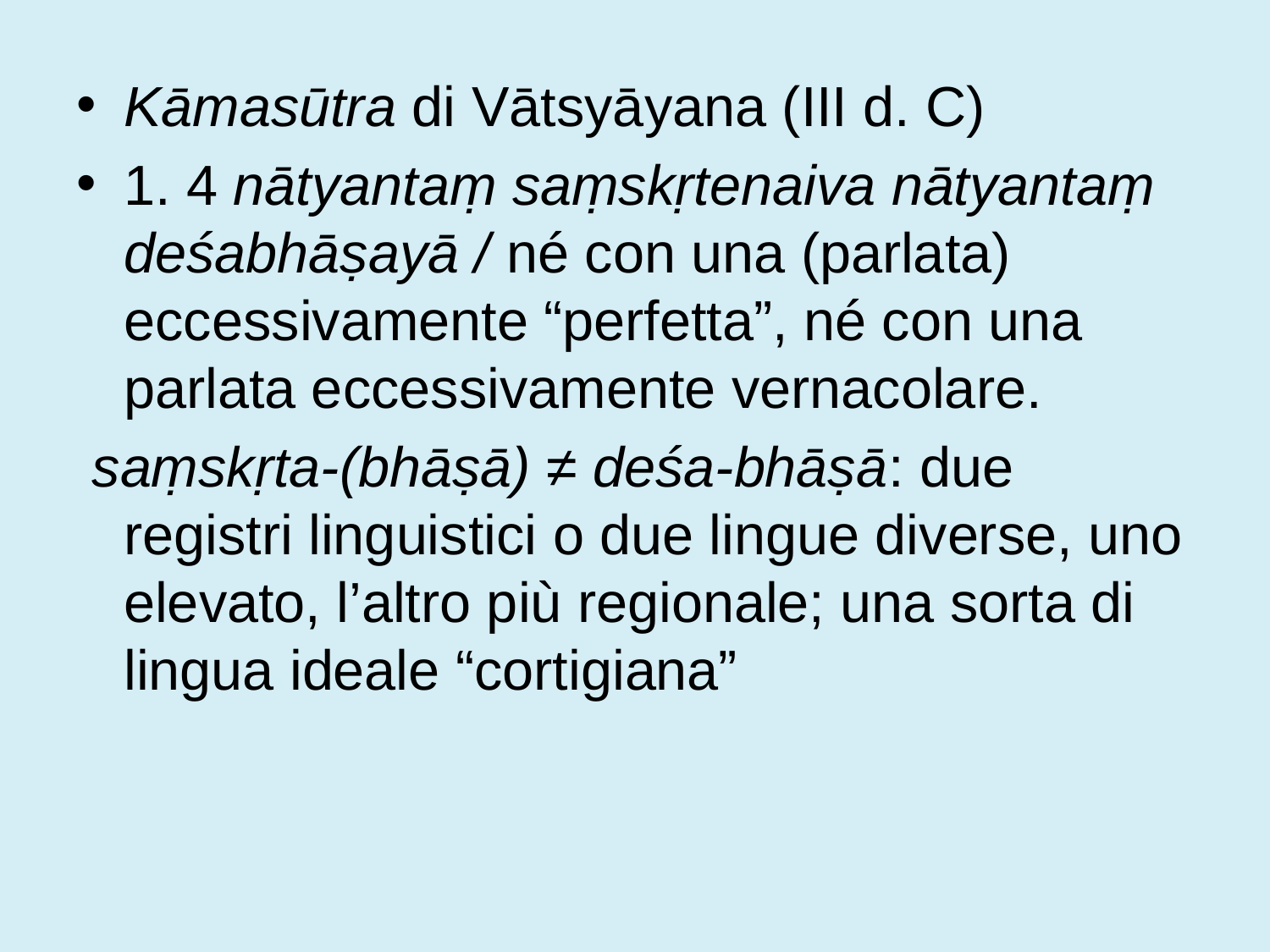

Kāmasūtra di Vātsyāyana (III d. C)
1. 4 nātyantaṃ saṃskṛtenaiva nātyantaṃ deśabhāṣayā / né con una (parlata) eccessivamente “perfetta”, né con una parlata eccessivamente vernacolare.
 saṃskṛta-(bhāṣā) ≠ deśa-bhāṣā: due registri linguistici o due lingue diverse, uno elevato, l’altro più regionale; una sorta di lingua ideale “cortigiana”